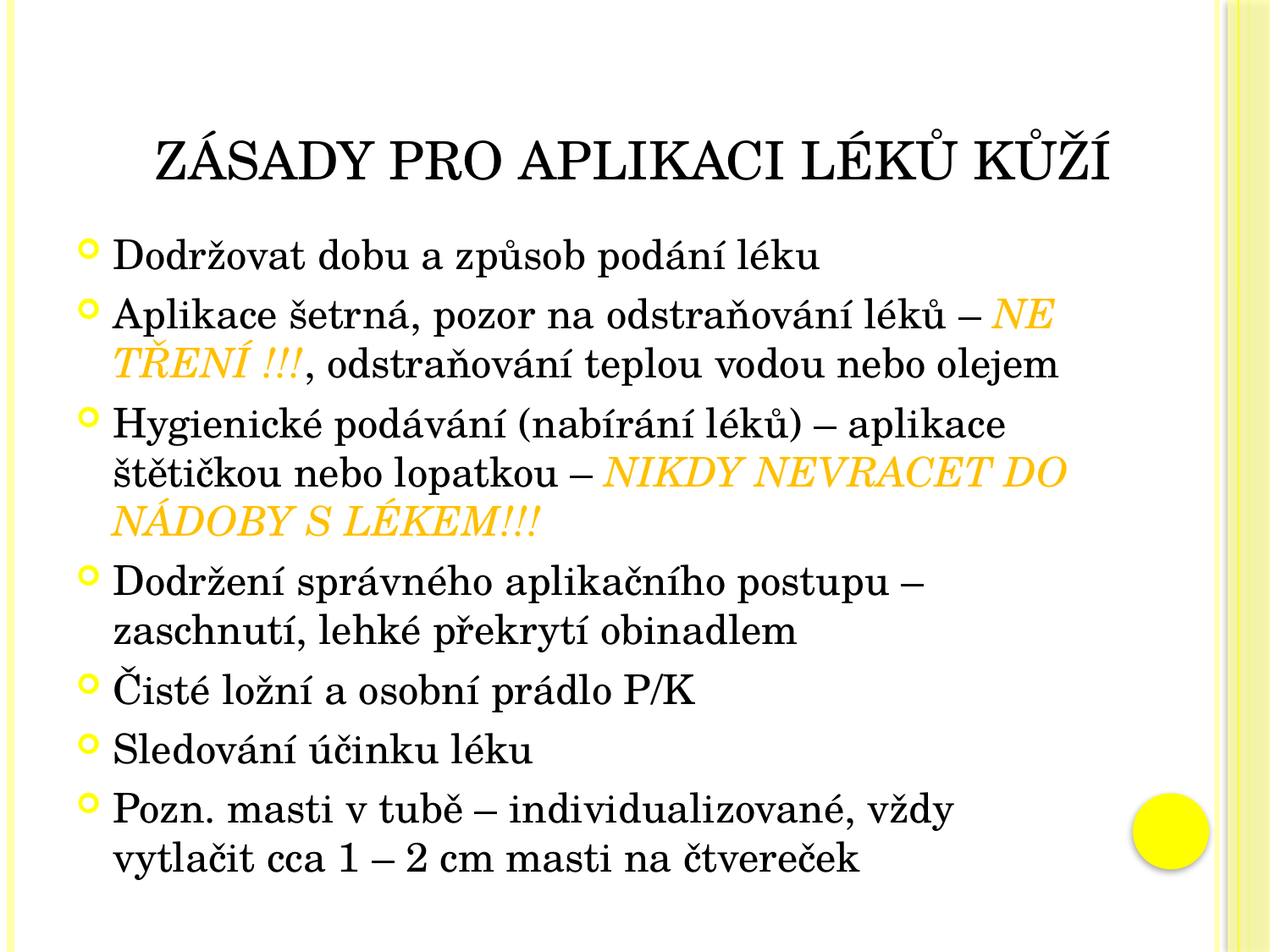

# Zásady pro aplikaci léků kůží
Dodržovat dobu a způsob podání léku
Aplikace šetrná, pozor na odstraňování léků – NE TŘENÍ !!!, odstraňování teplou vodou nebo olejem
Hygienické podávání (nabírání léků) – aplikace štětičkou nebo lopatkou – NIKDY NEVRACET DO NÁDOBY S LÉKEM!!!
Dodržení správného aplikačního postupu – zaschnutí, lehké překrytí obinadlem
Čisté ložní a osobní prádlo P/K
Sledování účinku léku
Pozn. masti v tubě – individualizované, vždy vytlačit cca 1 – 2 cm masti na čtvereček